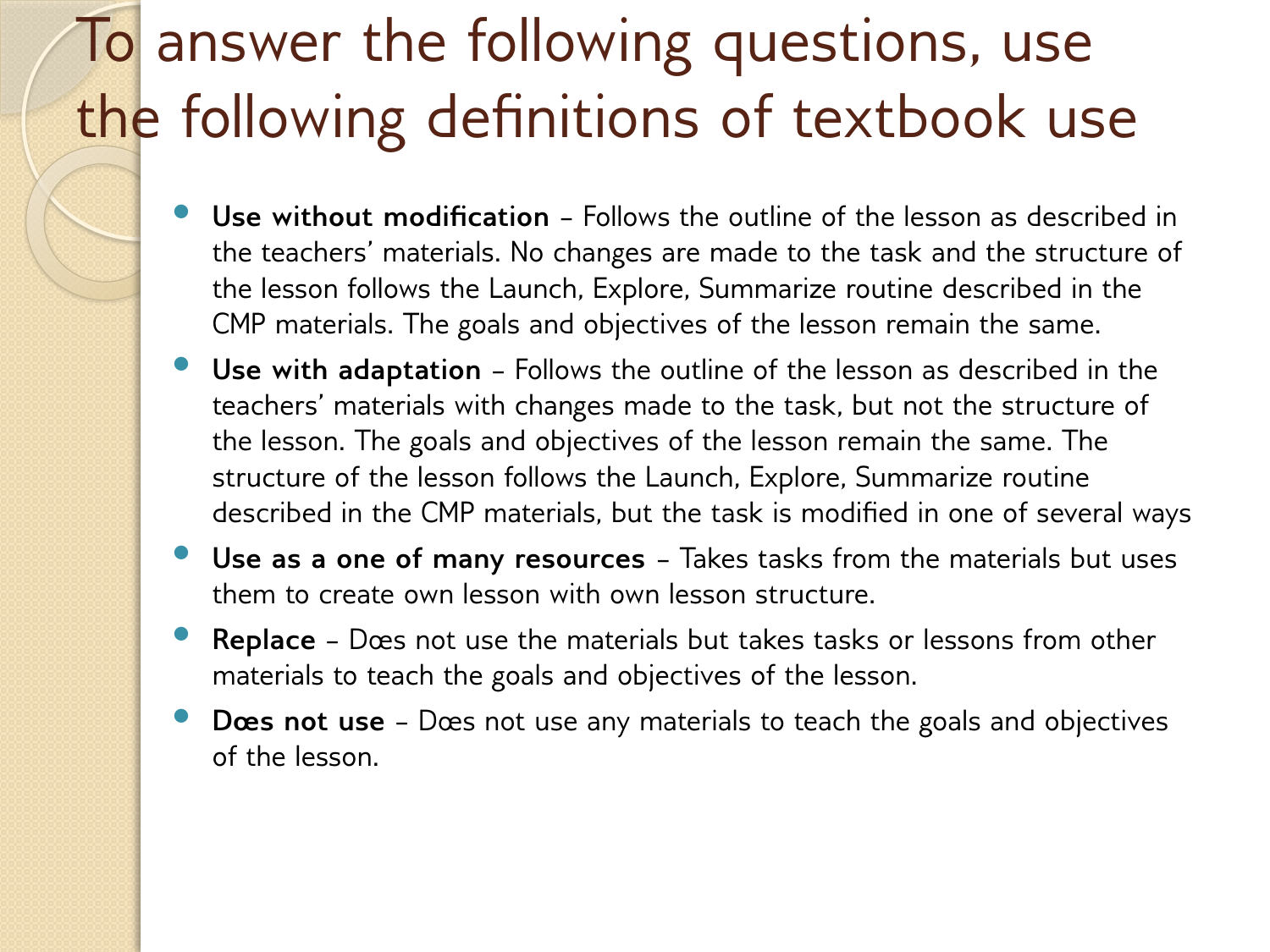

# To answer the following questions, use the following definitions of textbook use
Use without modification – Follows the outline of the lesson as described in the teachers’ materials. No changes are made to the task and the structure of the lesson follows the Launch, Explore, Summarize routine described in the CMP materials. The goals and objectives of the lesson remain the same.
Use with adaptation – Follows the outline of the lesson as described in the teachers’ materials with changes made to the task, but not the structure of the lesson. The goals and objectives of the lesson remain the same. The structure of the lesson follows the Launch, Explore, Summarize routine described in the CMP materials, but the task is modified in one of several ways
Use as a one of many resources – Takes tasks from the materials but uses them to create own lesson with own lesson structure.
Replace – Does not use the materials but takes tasks or lessons from other materials to teach the goals and objectives of the lesson.
Does not use – Does not use any materials to teach the goals and objectives of the lesson.